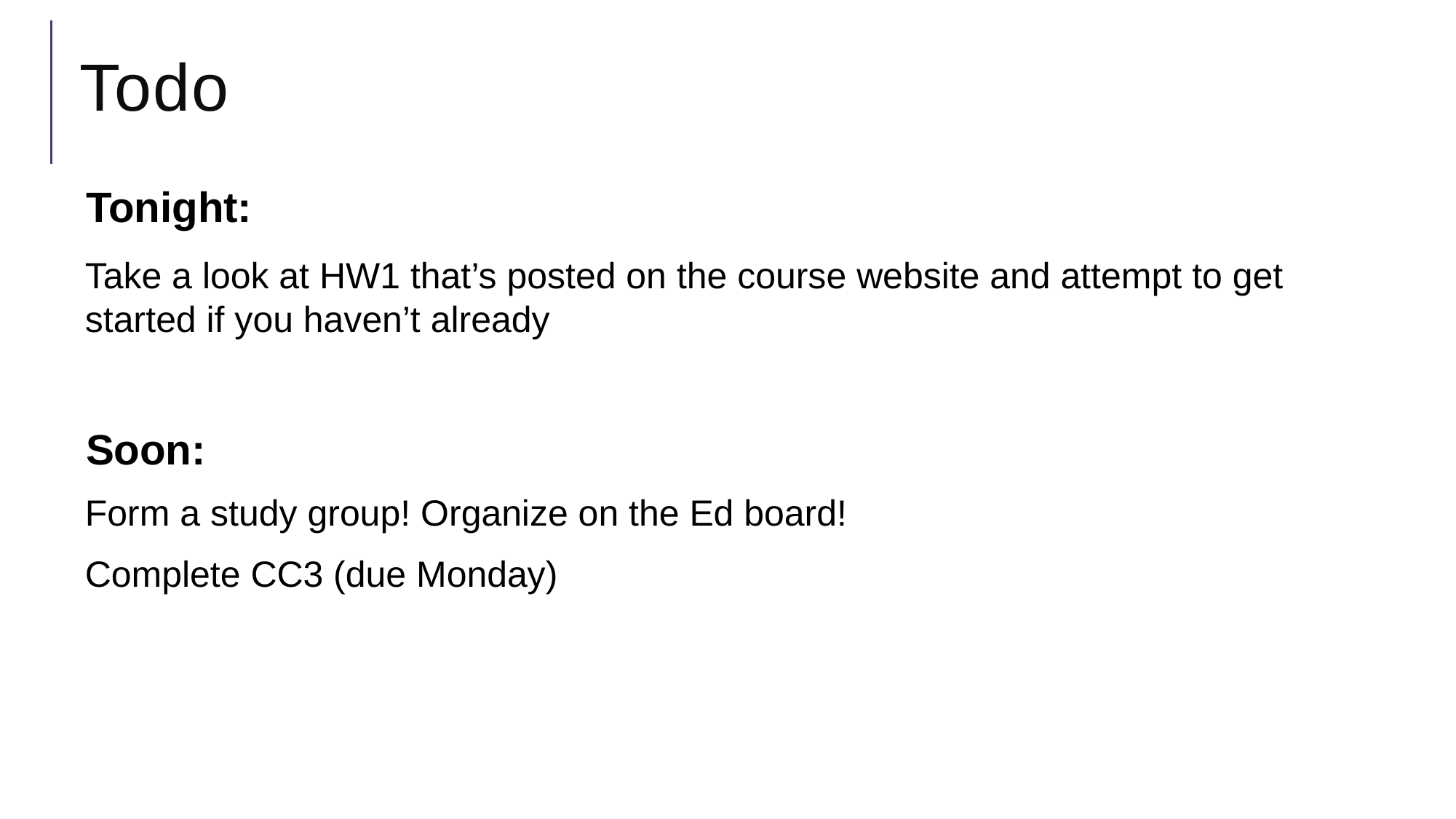

# Todo
Tonight:
Take a look at HW1 that’s posted on the course website and attempt to get started if you haven’t already

Soon:
Form a study group! Organize on the Ed board!
Complete CC3 (due Monday)